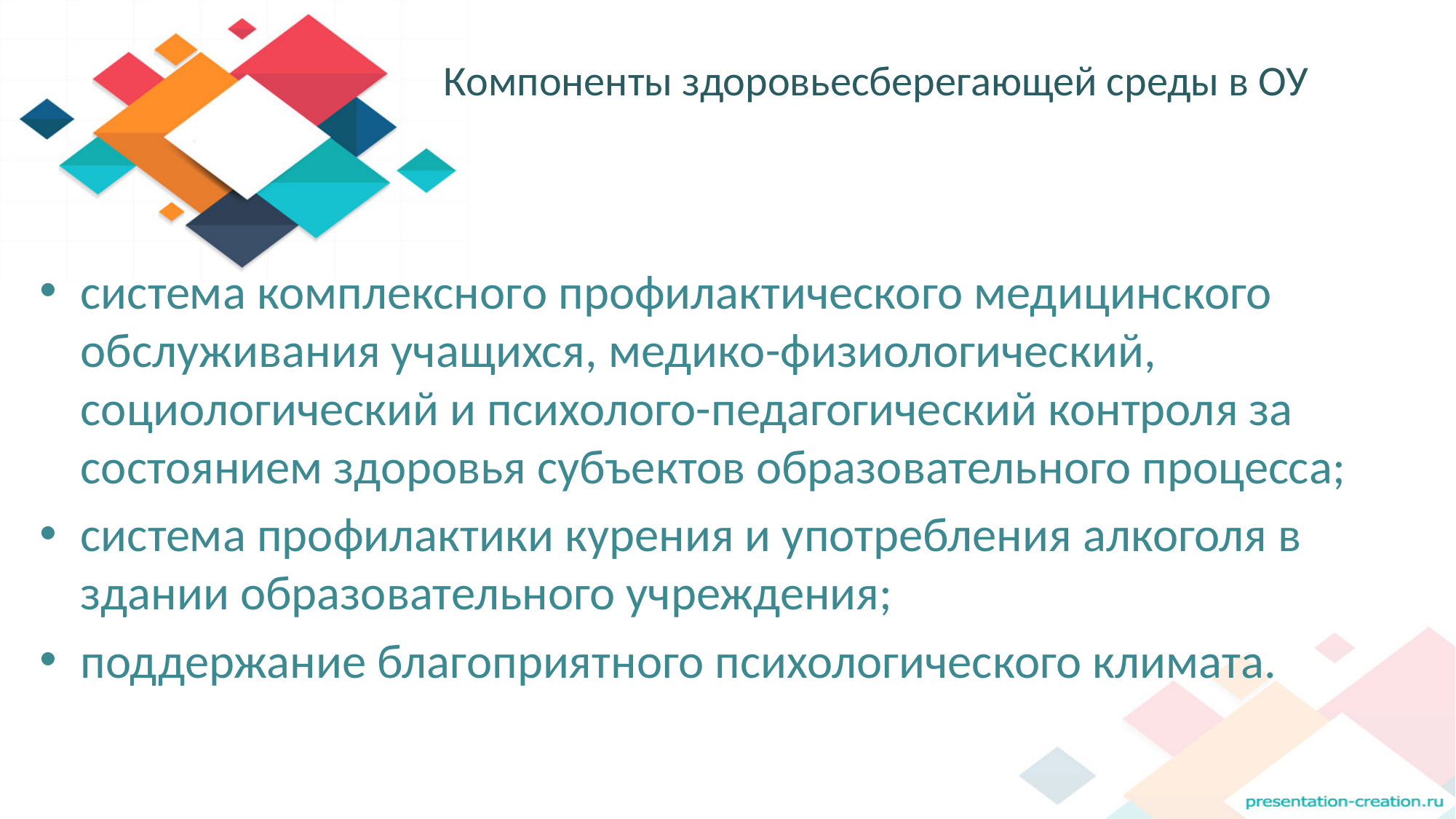

# Компоненты здоровьесберегающей среды в ОУ
система комплексного профилактического медицинского обслуживания учащихся, медико-физиологический, социологический и психолого-педагогический контроля за состоянием здоровья субъектов образовательного процесса;
система профилактики курения и употребления алкоголя в здании образовательного учреждения;
поддержание благоприятного психологического климата.